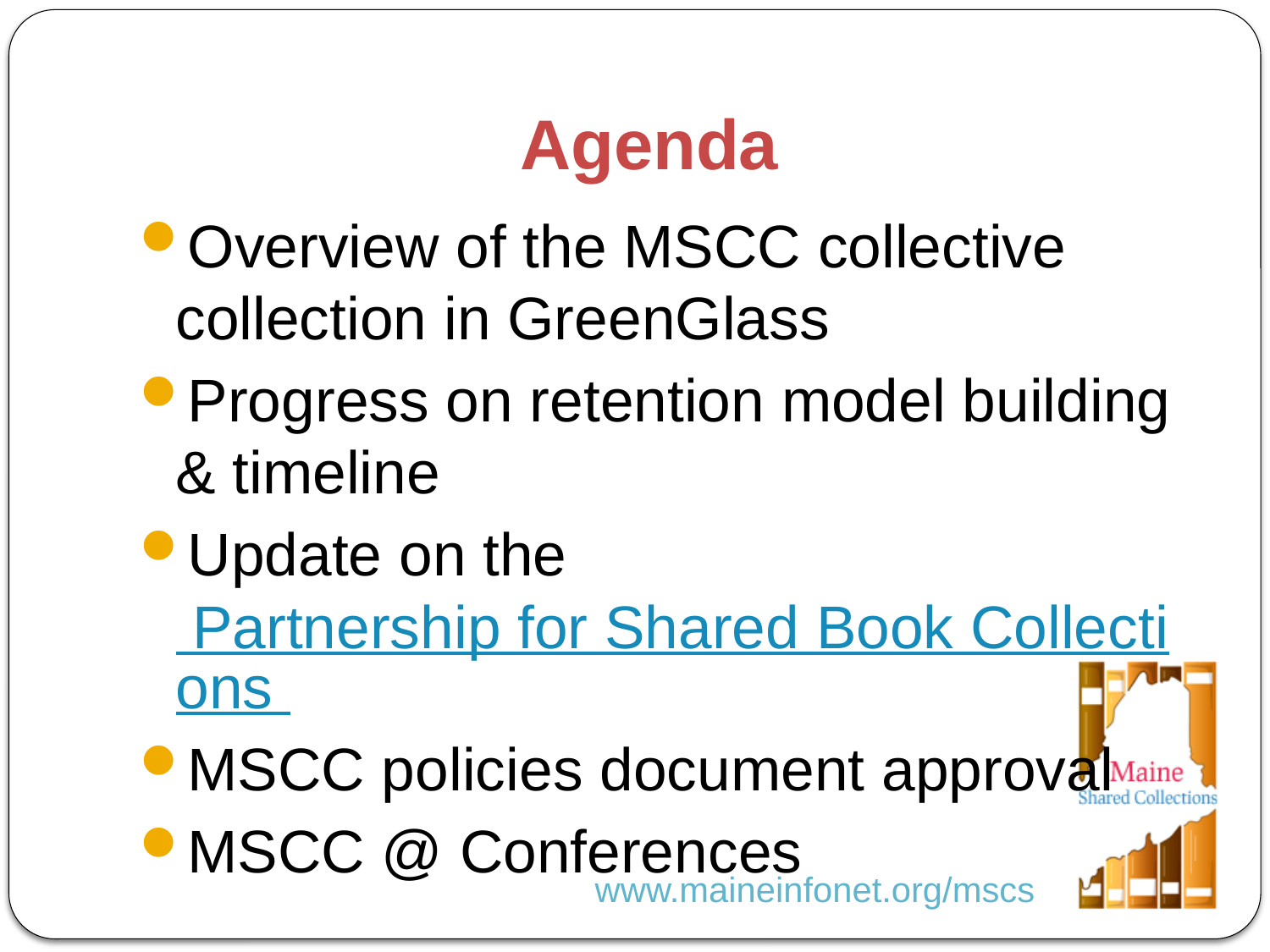

# Agenda
Overview of the MSCC collective collection in GreenGlass
Progress on retention model building & timeline
Update on the Partnership for Shared Book Collections
MSCC policies document approval
MSCC @ Conferences

www.maineinfonet.org/mscs